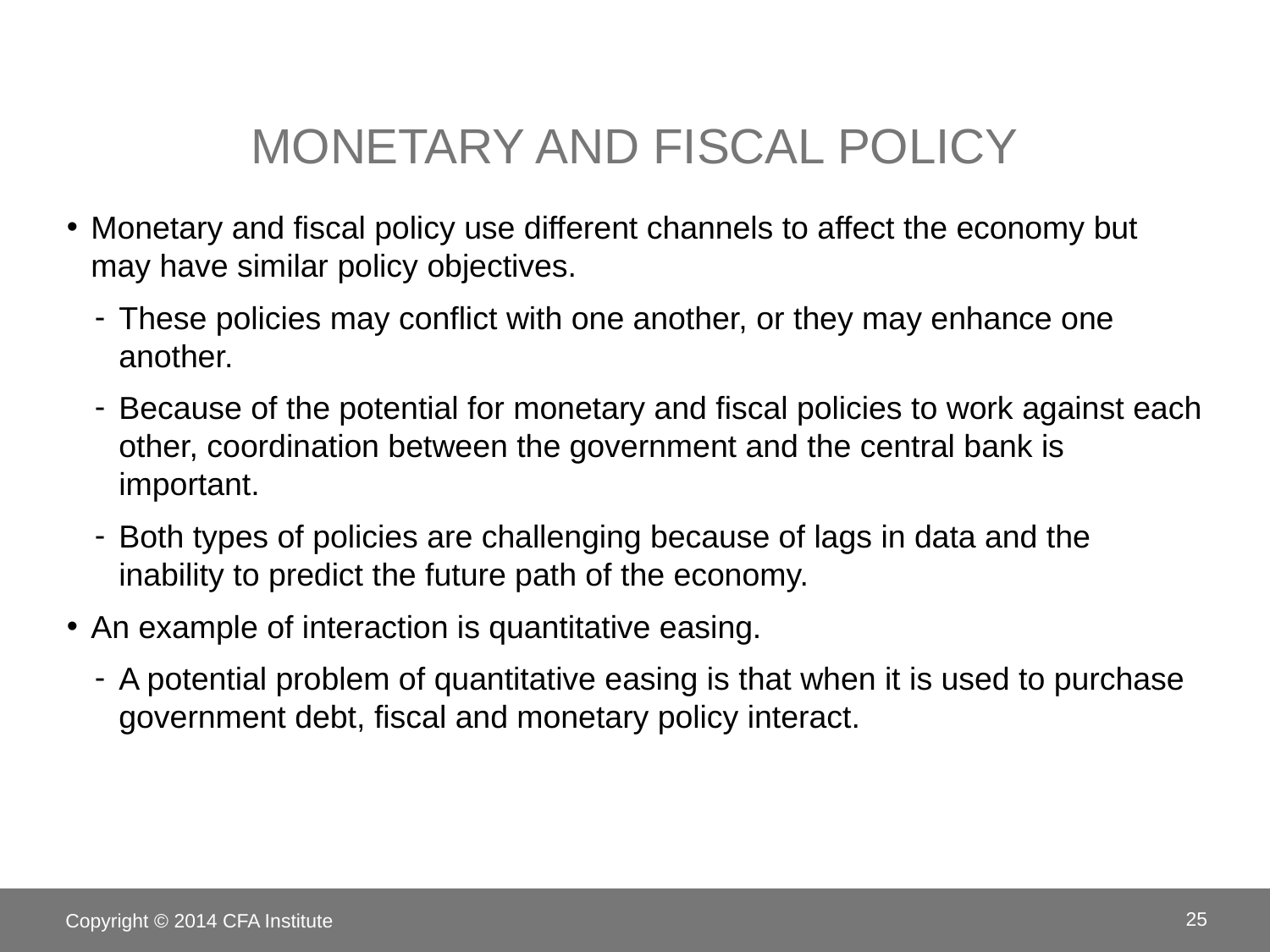

# Monetary and fiscal policy
Monetary and fiscal policy use different channels to affect the economy but may have similar policy objectives.
These policies may conflict with one another, or they may enhance one another.
Because of the potential for monetary and fiscal policies to work against each other, coordination between the government and the central bank is important.
Both types of policies are challenging because of lags in data and the inability to predict the future path of the economy.
An example of interaction is quantitative easing.
A potential problem of quantitative easing is that when it is used to purchase government debt, fiscal and monetary policy interact.
Copyright © 2014 CFA Institute
25